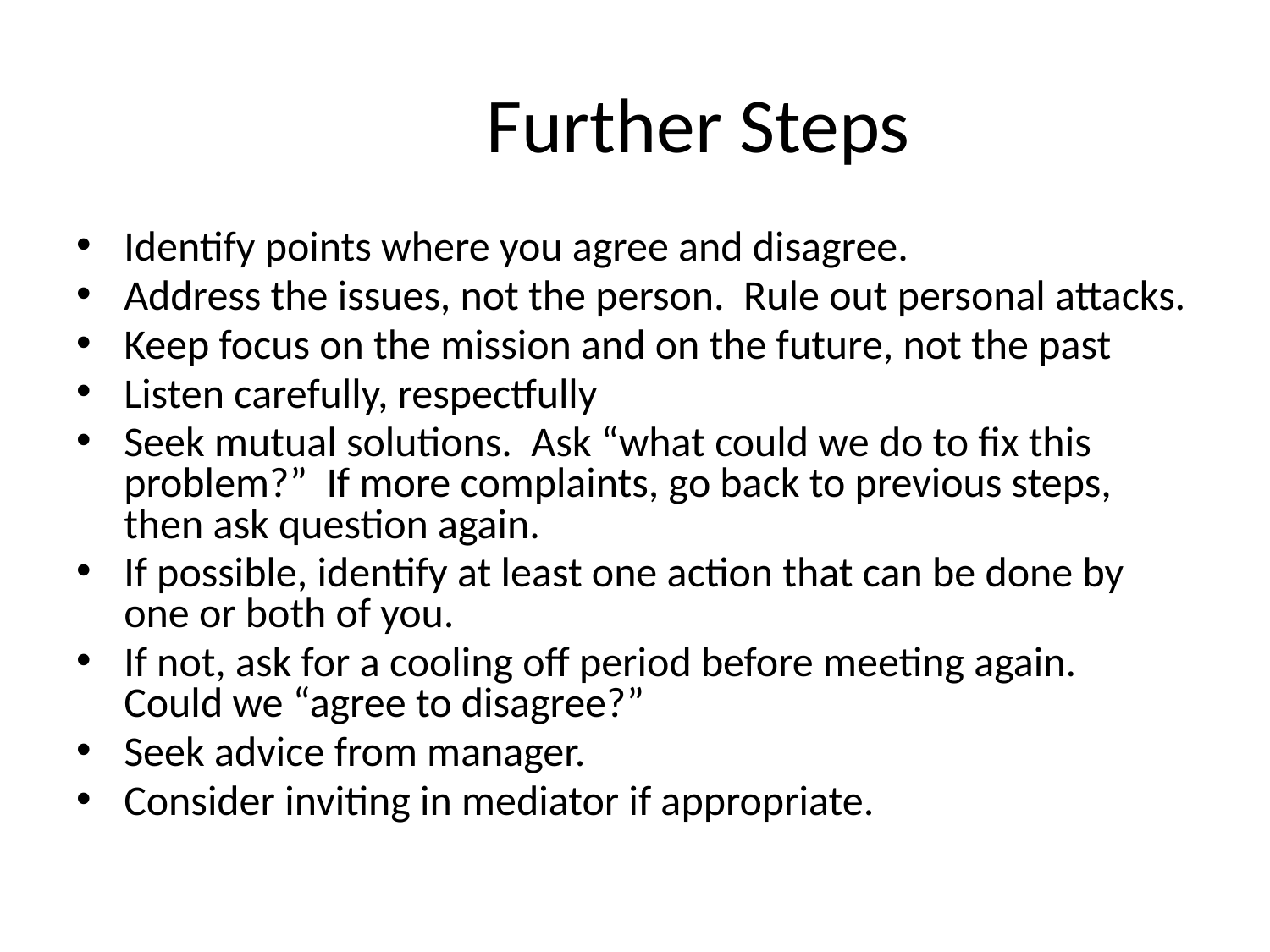

# Further Steps
Identify points where you agree and disagree.
Address the issues, not the person.  Rule out personal attacks.
Keep focus on the mission and on the future, not the past
Listen carefully, respectfully
Seek mutual solutions.  Ask “what could we do to fix this problem?”  If more complaints, go back to previous steps, then ask question again.
If possible, identify at least one action that can be done by one or both of you.
If not, ask for a cooling off period before meeting again.  Could we “agree to disagree?”
Seek advice from manager.
Consider inviting in mediator if appropriate.